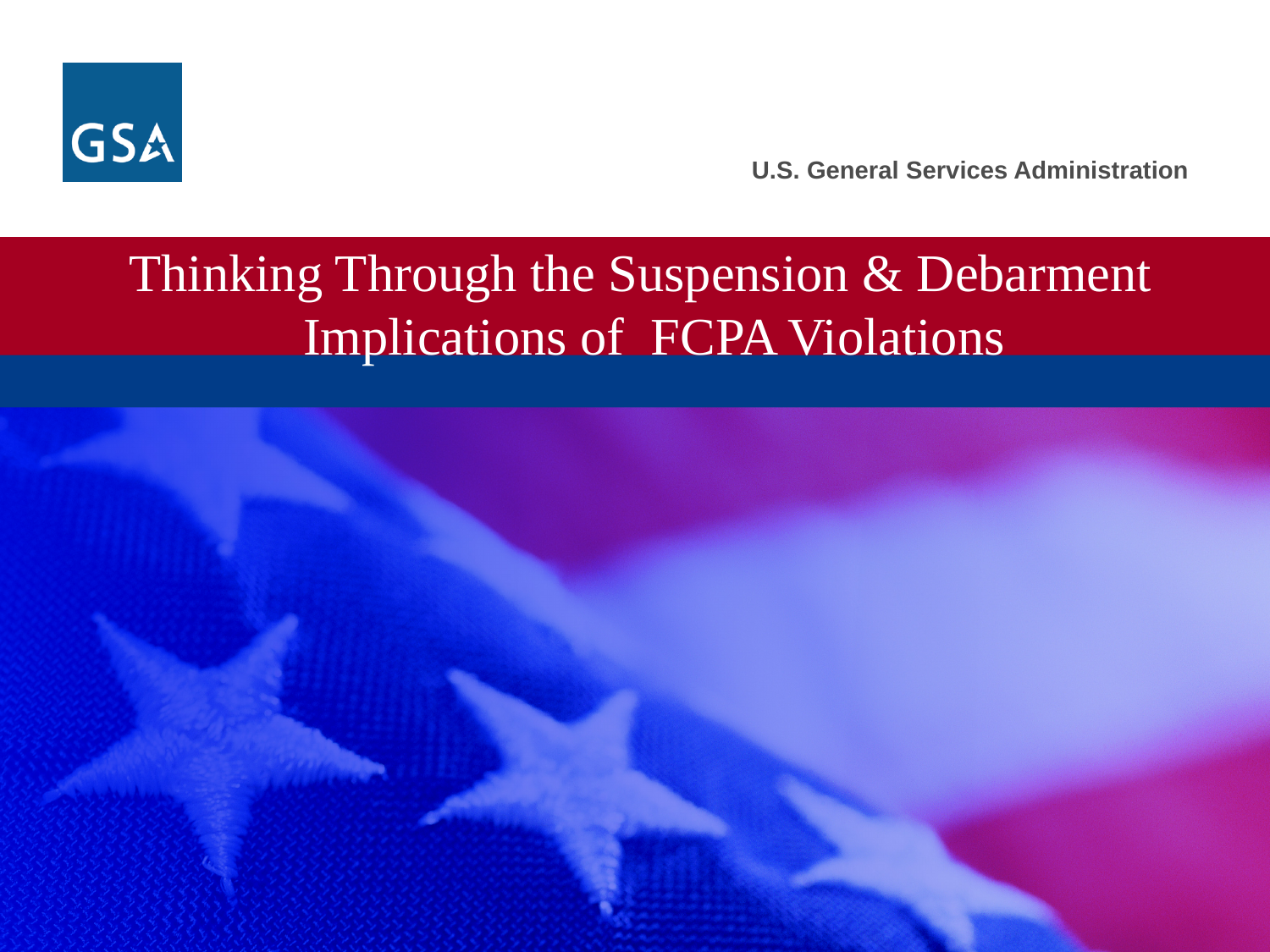

Thinking Through the Suspension & Debarment
 Implications of  FCPA Violations